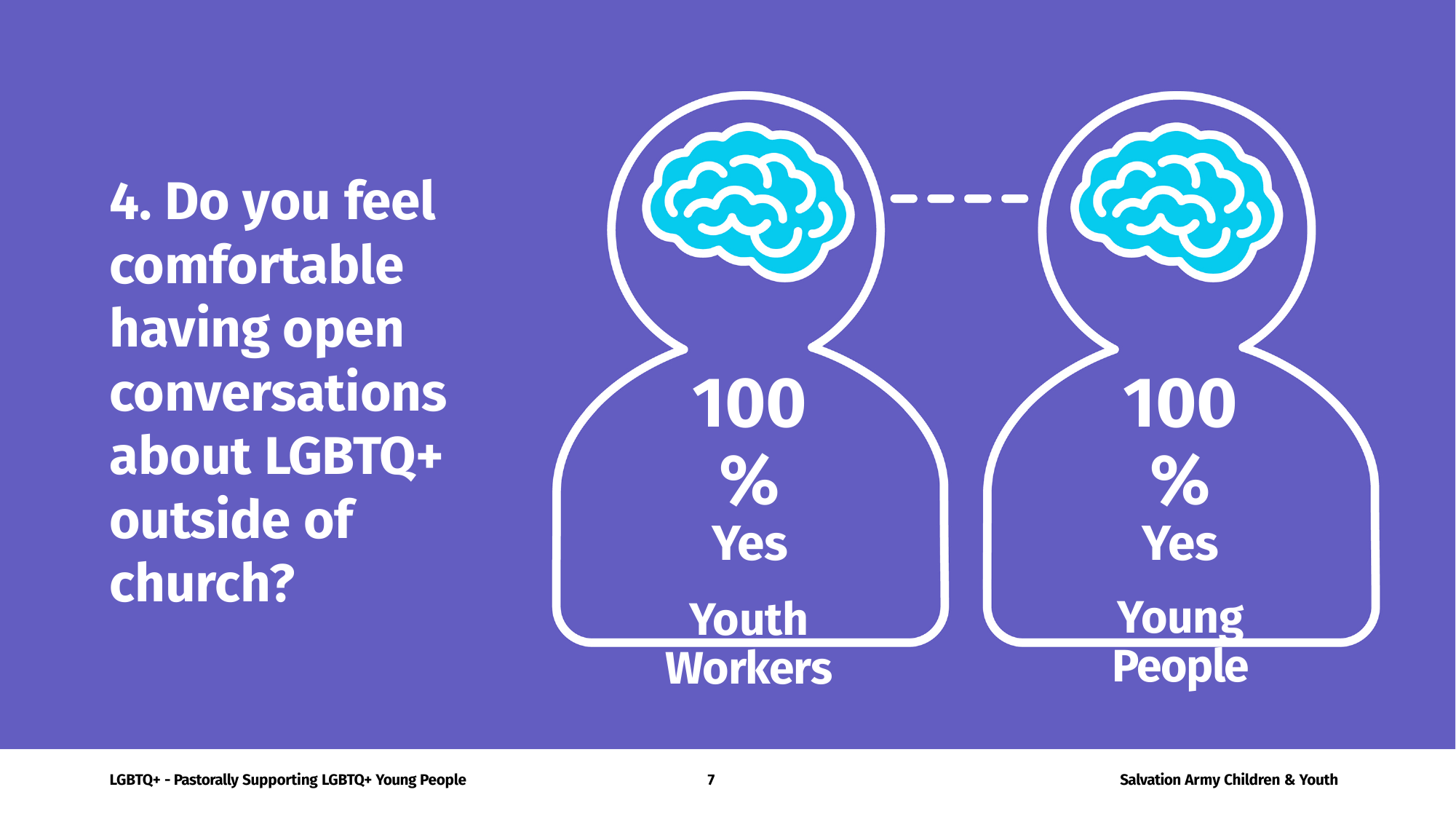

4. Do you feel comfortable having open conversations about LGBTQ+ outside of church?
100%
Yes
Youth Workers
100%
Yes
Young People
LGBTQ+ - Pastorally Supporting LGBTQ+ Young People
7
Salvation Army Children & Youth